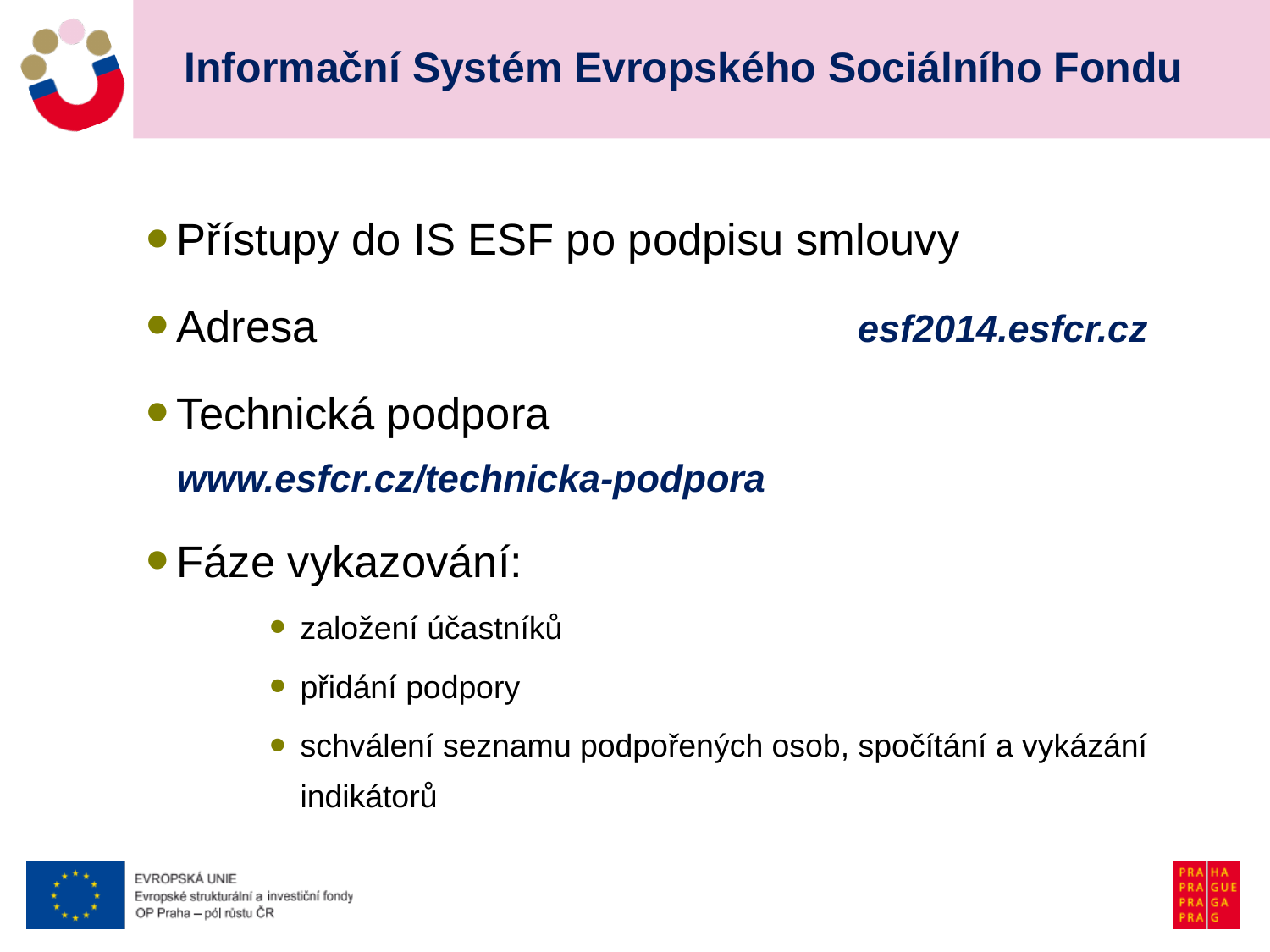

# Informační Systém Evropského Sociálního Fondu
Přístupy do IS ESF po podpisu smlouvy
Adresa                                            esf2014.esfcr.cz
Technická podpora               www.esfcr.cz/technicka-podpora
Fáze vykazování:
založení účastníků
přidání podpory
schválení seznamu podpořených osob, spočítání a vykázání indikátorů